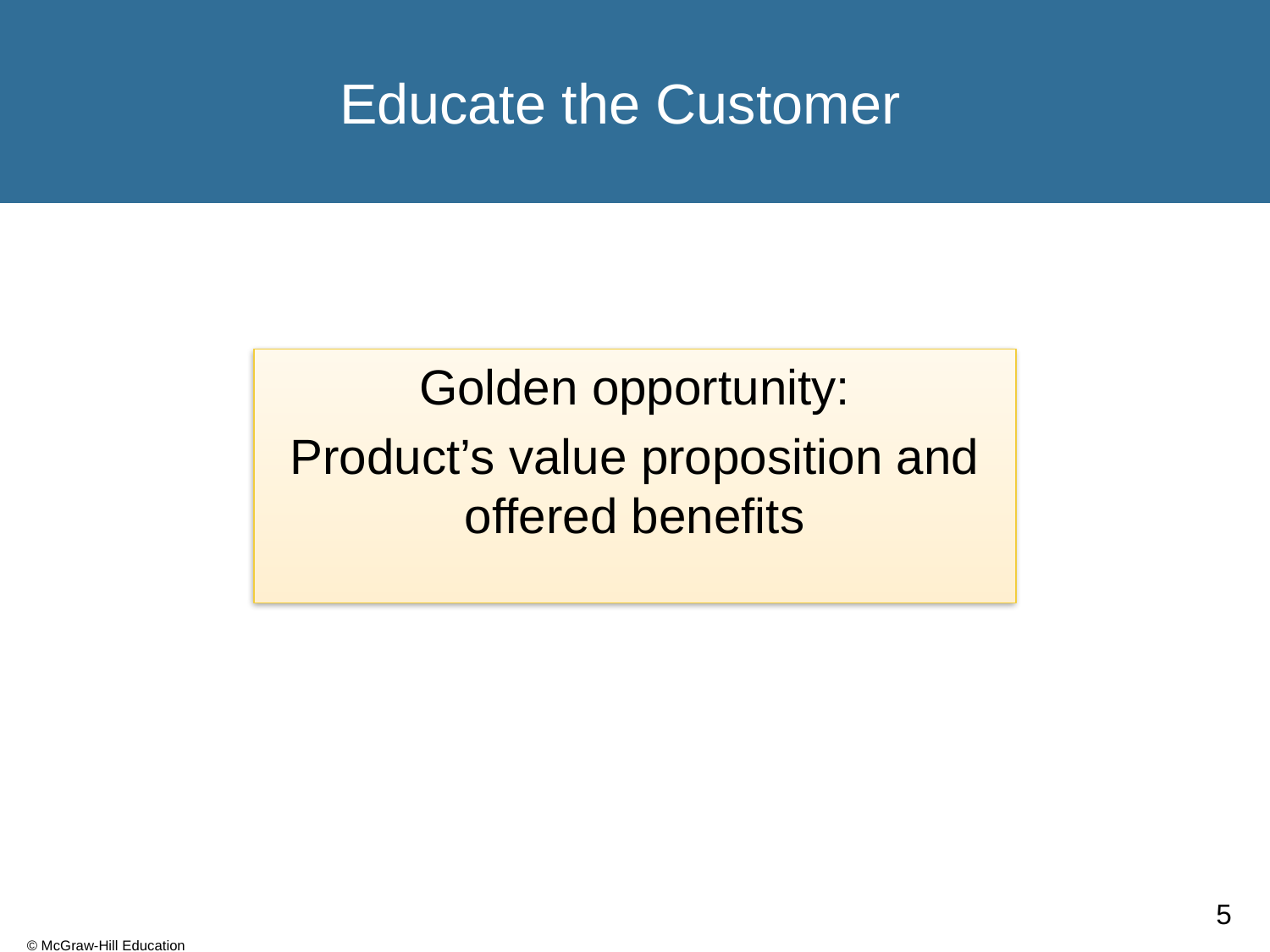

# Educate the Customer
Golden opportunity:
Product’s value proposition and offered benefits